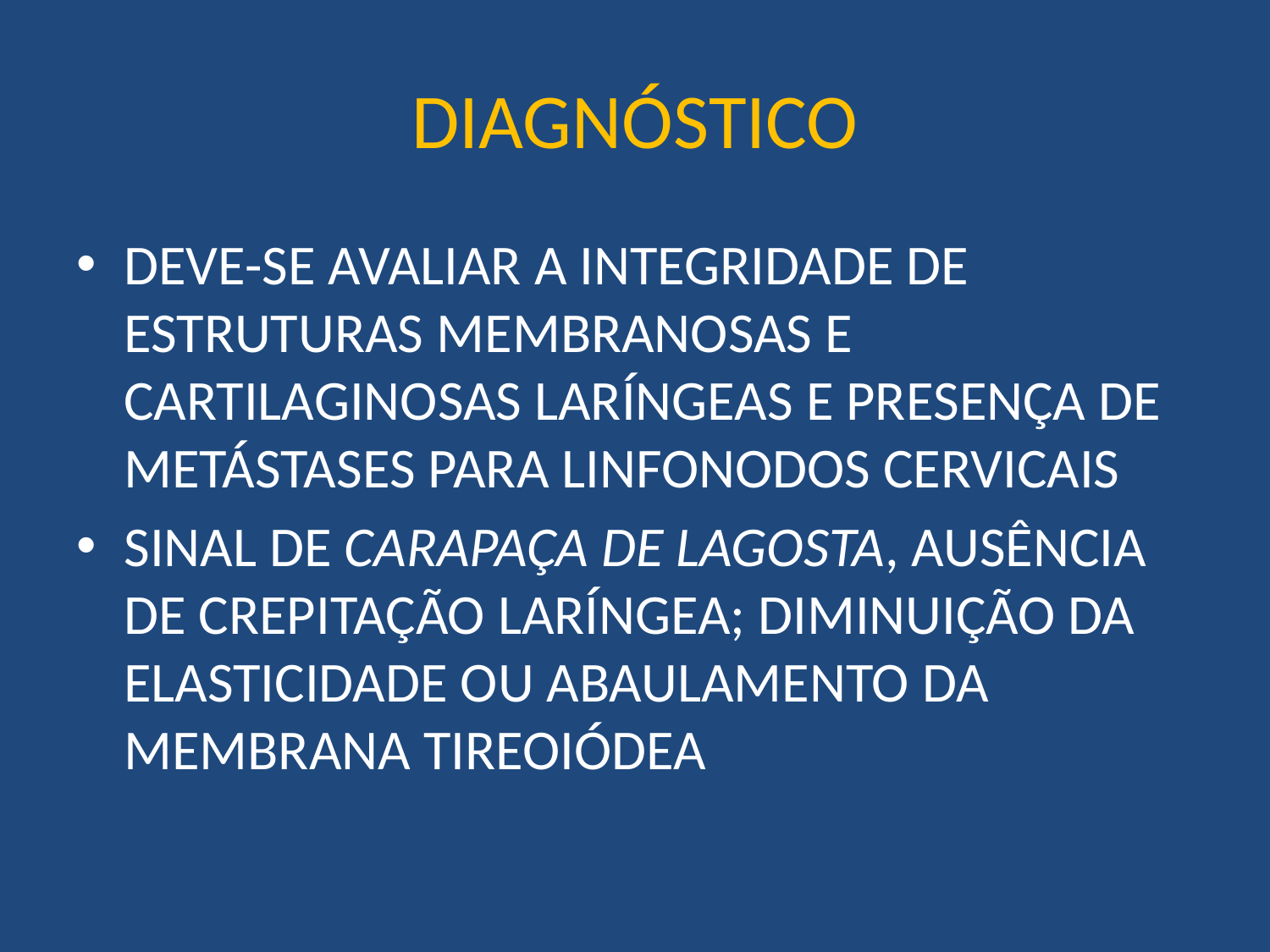

# DIAGNÓSTICO
DEVE-SE AVALIAR A INTEGRIDADE DE ESTRUTURAS MEMBRANOSAS E CARTILAGINOSAS LARÍNGEAS E PRESENÇA DE METÁSTASES PARA LINFONODOS CERVICAIS
SINAL DE CARAPAÇA DE LAGOSTA, AUSÊNCIA DE CREPITAÇÃO LARÍNGEA; DIMINUIÇÃO DA ELASTICIDADE OU ABAULAMENTO DA MEMBRANA TIREOIÓDEA